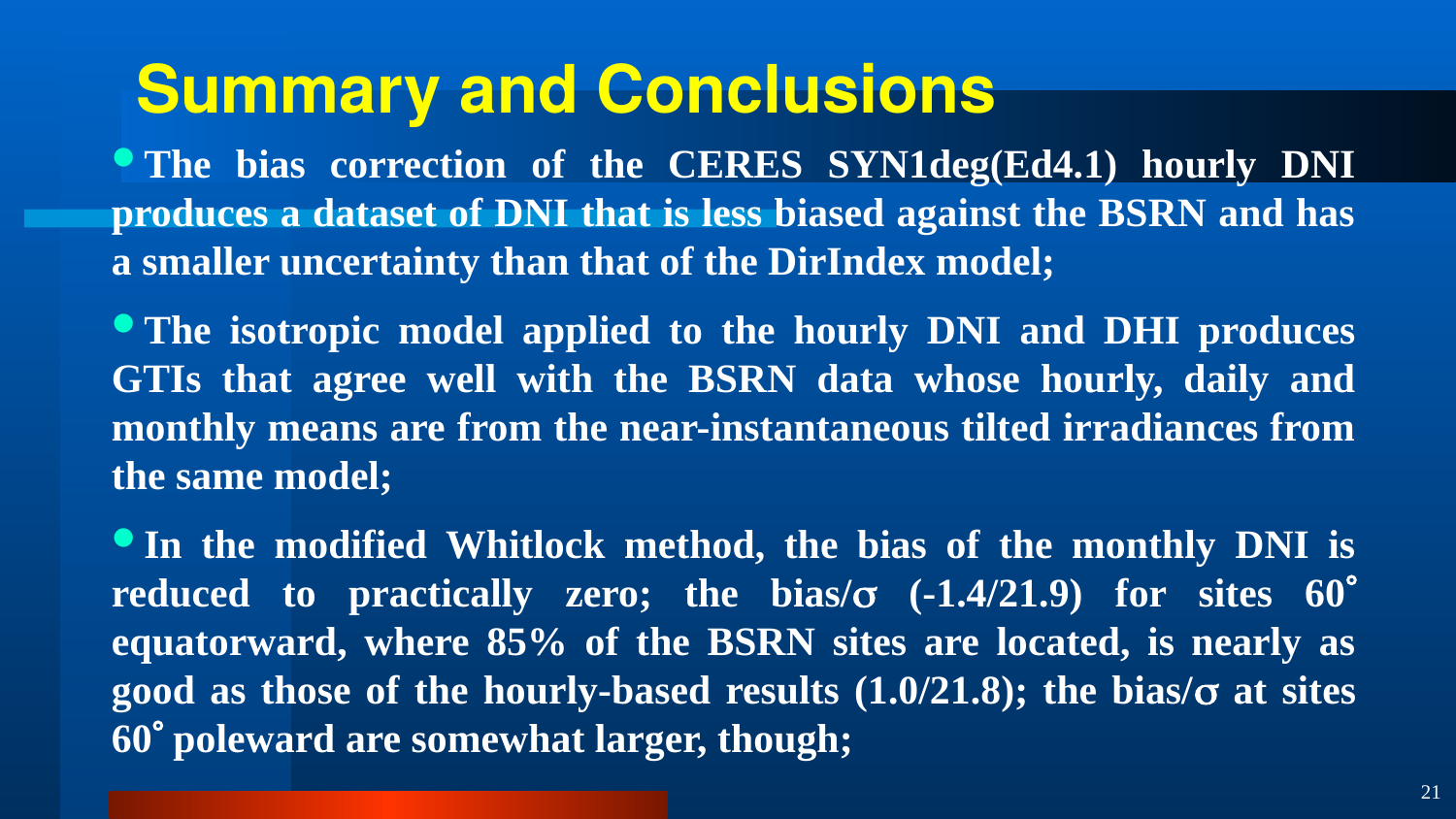

# Summary and Conclusions
The bias correction of the CERES SYN1deg(Ed4.1) hourly DNI produces a dataset of DNI that is less biased against the BSRN and has a smaller uncertainty than that of the DirIndex model;
The isotropic model applied to the hourly DNI and DHI produces GTIs that agree well with the BSRN data whose hourly, daily and monthly means are from the near-instantaneous tilted irradiances from the same model;
In the modified Whitlock method, the bias of the monthly DNI is reduced to practically zero; the bias/σ (-1.4/21.9) for sites 60° equatorward, where 85% of the BSRN sites are located, is nearly as good as those of the hourly-based results (1.0/21.8); the bias/σ at sites 60° poleward are somewhat larger, though;

21